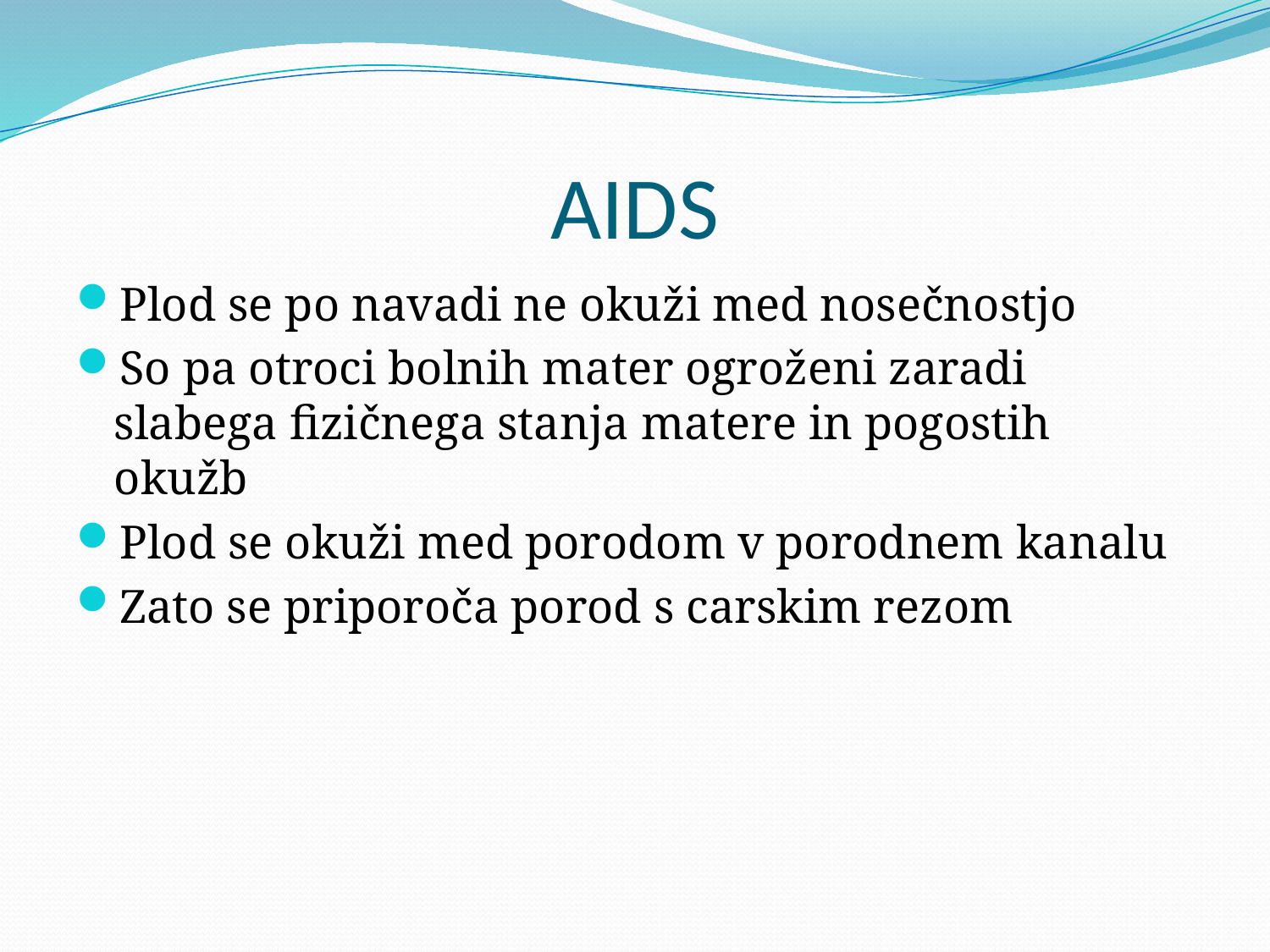

# AIDS
Plod se po navadi ne okuži med nosečnostjo
So pa otroci bolnih mater ogroženi zaradi slabega fizičnega stanja matere in pogostih okužb
Plod se okuži med porodom v porodnem kanalu
Zato se priporoča porod s carskim rezom